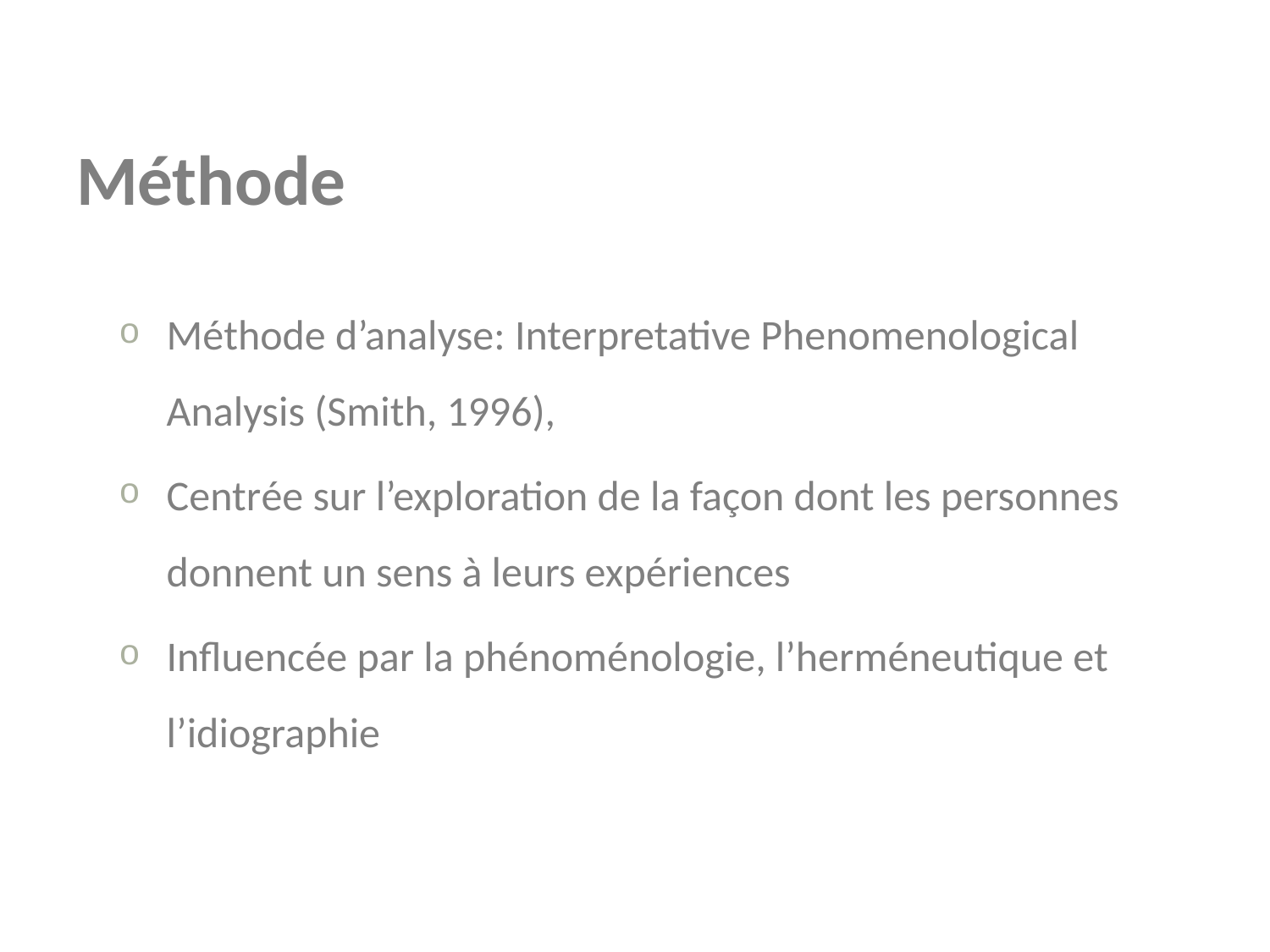

# Méthode
Méthode d’analyse: Interpretative Phenomenological Analysis (Smith, 1996),
Centrée sur l’exploration de la façon dont les personnes donnent un sens à leurs expériences
Influencée par la phénoménologie, l’herméneutique et l’idiographie